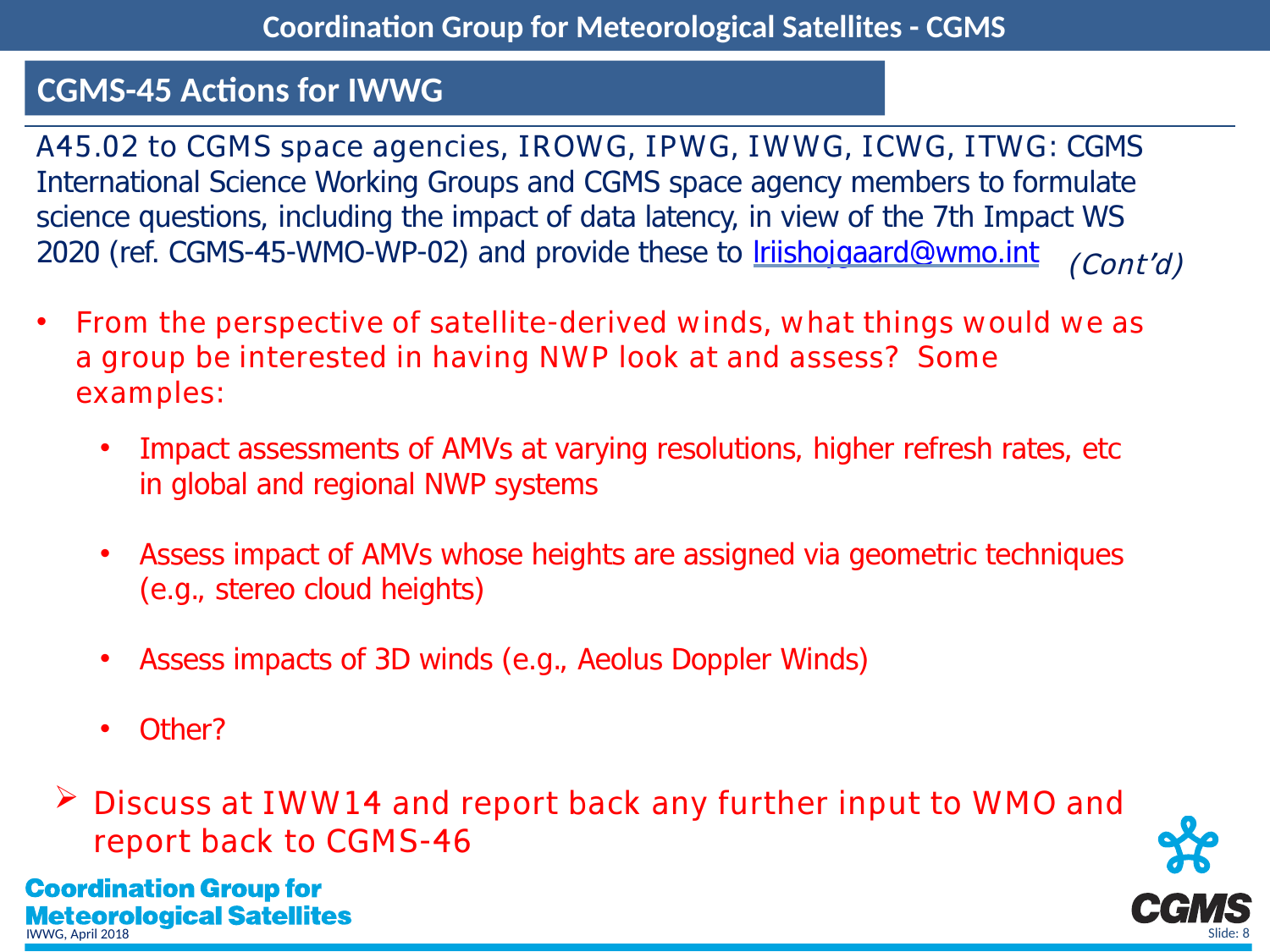

Coordination Group for Meteorological Satellites - CGMS
CGMS-45 Actions for IWWG
A45.02 to CGMS space agencies, IROWG, IPWG, IWWG, ICWG, ITWG: CGMS
International Science Working Groups and CGMS space agency members to formulate  science questions, including the impact of data latency, in view of the 7th Impact WS  2020 (ref. CGMS-45-WMO-WP-02) and provide these to lriishojgaard@wmo.int

From the perspective of satellite-derived winds, what things would we as a group be interested in having NWP look at and assess?  Some examples:

Impact assessments of AMVs at varying resolutions, higher refresh rates, etc in global and regional NWP systems

Assess impact of AMVs whose heights are assigned via geometric techniques (e.g., stereo cloud heights)

Assess impacts of 3D winds (e.g., Aeolus Doppler Winds)

Other?

(Cont’d)
Discuss at IWW14 and report back any further input to WMO and report back to CGMS-46
Slide: 8